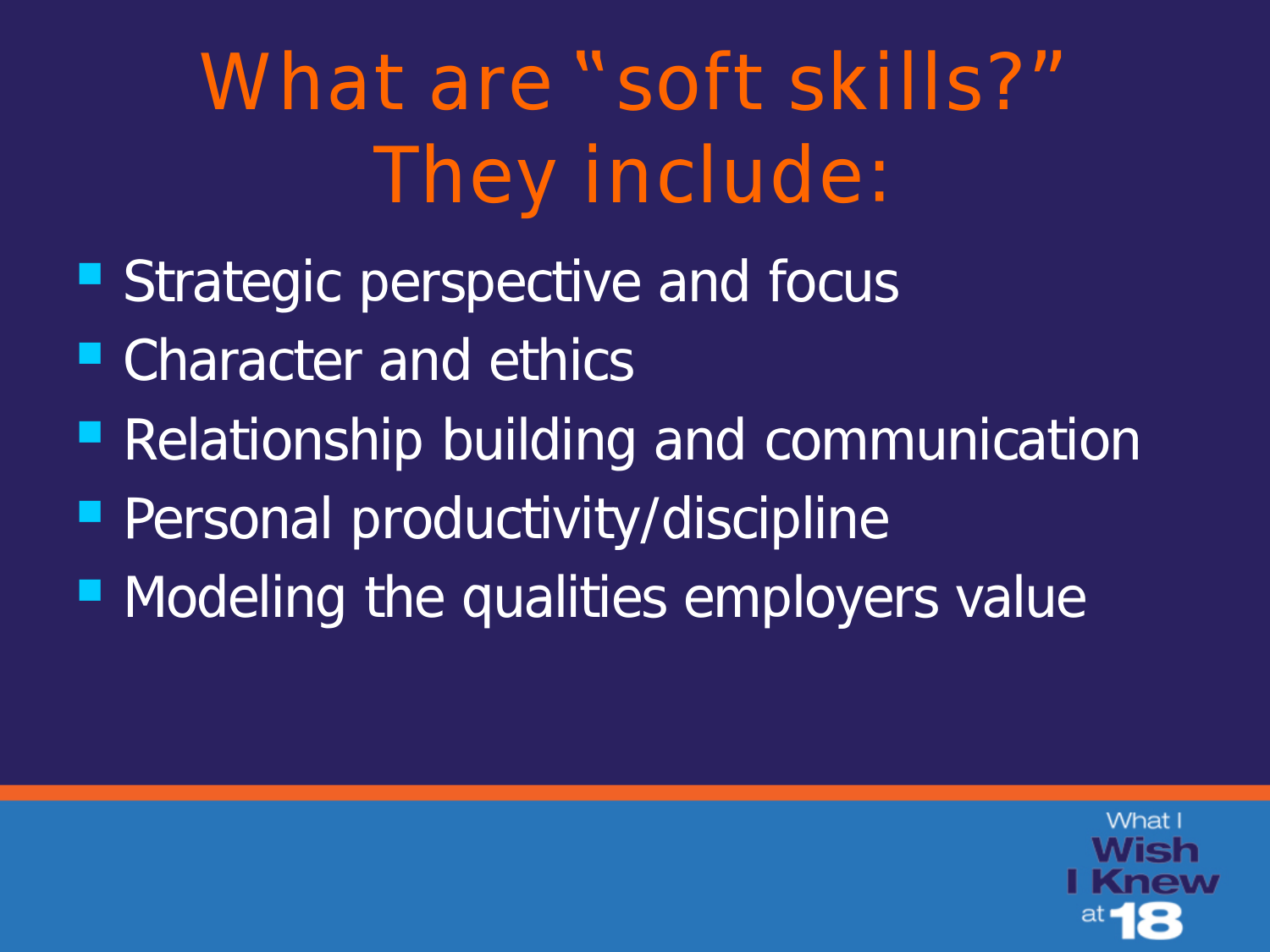

# What are “soft skills?” They include:
Strategic perspective and focus
Character and ethics
Relationship building and communication
Personal productivity/discipline
Modeling the qualities employers value